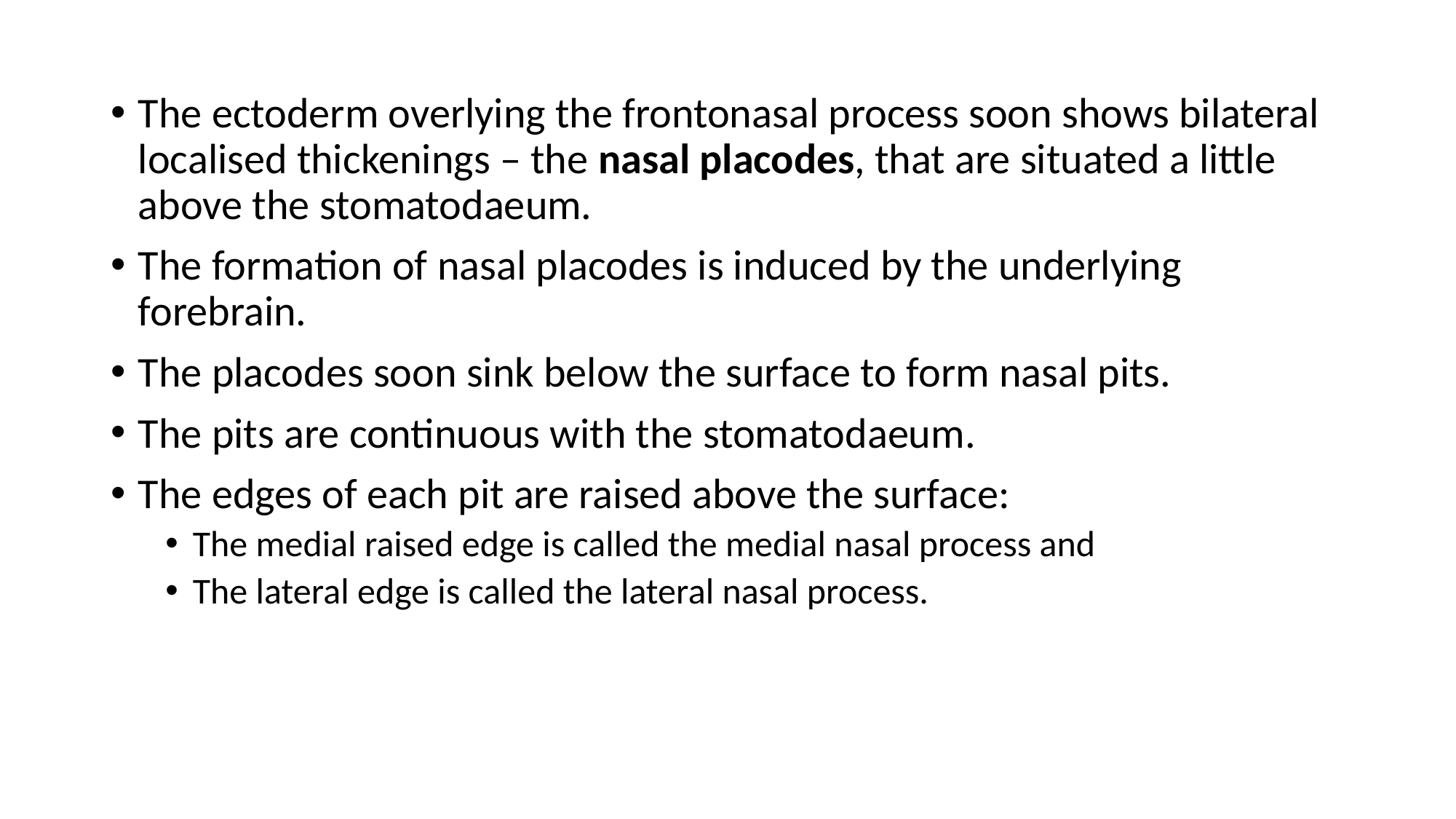

The ectoderm overlying the frontonasal process soon shows bilateral localised thickenings – the nasal placodes, that are situated a little above the stomatodaeum.
The formation of nasal placodes is induced by the underlying forebrain.
The placodes soon sink below the surface to form nasal pits.
The pits are continuous with the stomatodaeum.
The edges of each pit are raised above the surface:
The medial raised edge is called the medial nasal process and
The lateral edge is called the lateral nasal process.